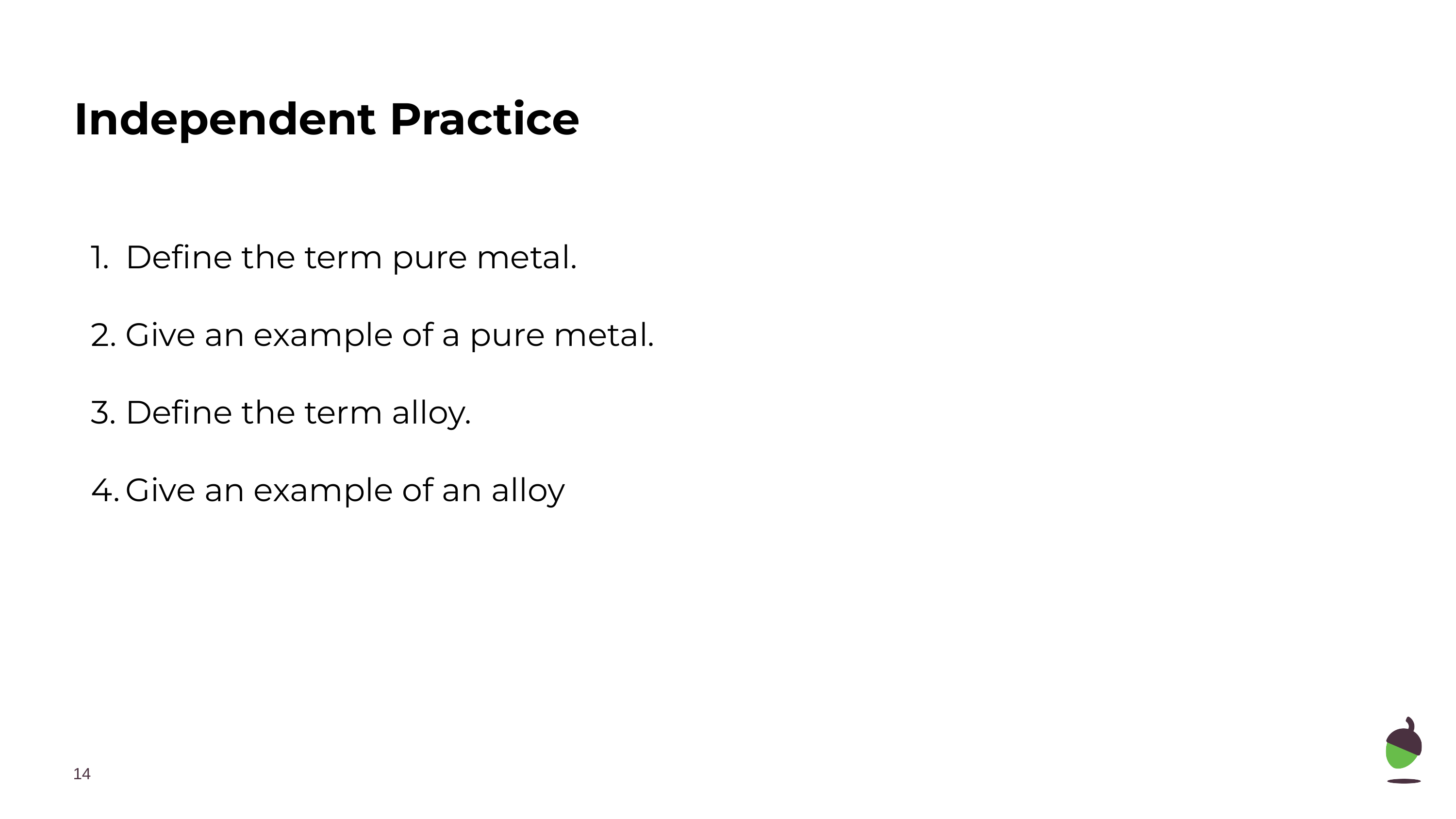

Independent Practice
Define the term pure metal.

Give an example of a pure metal.

Define the term alloy.

Give an example of an alloy
14